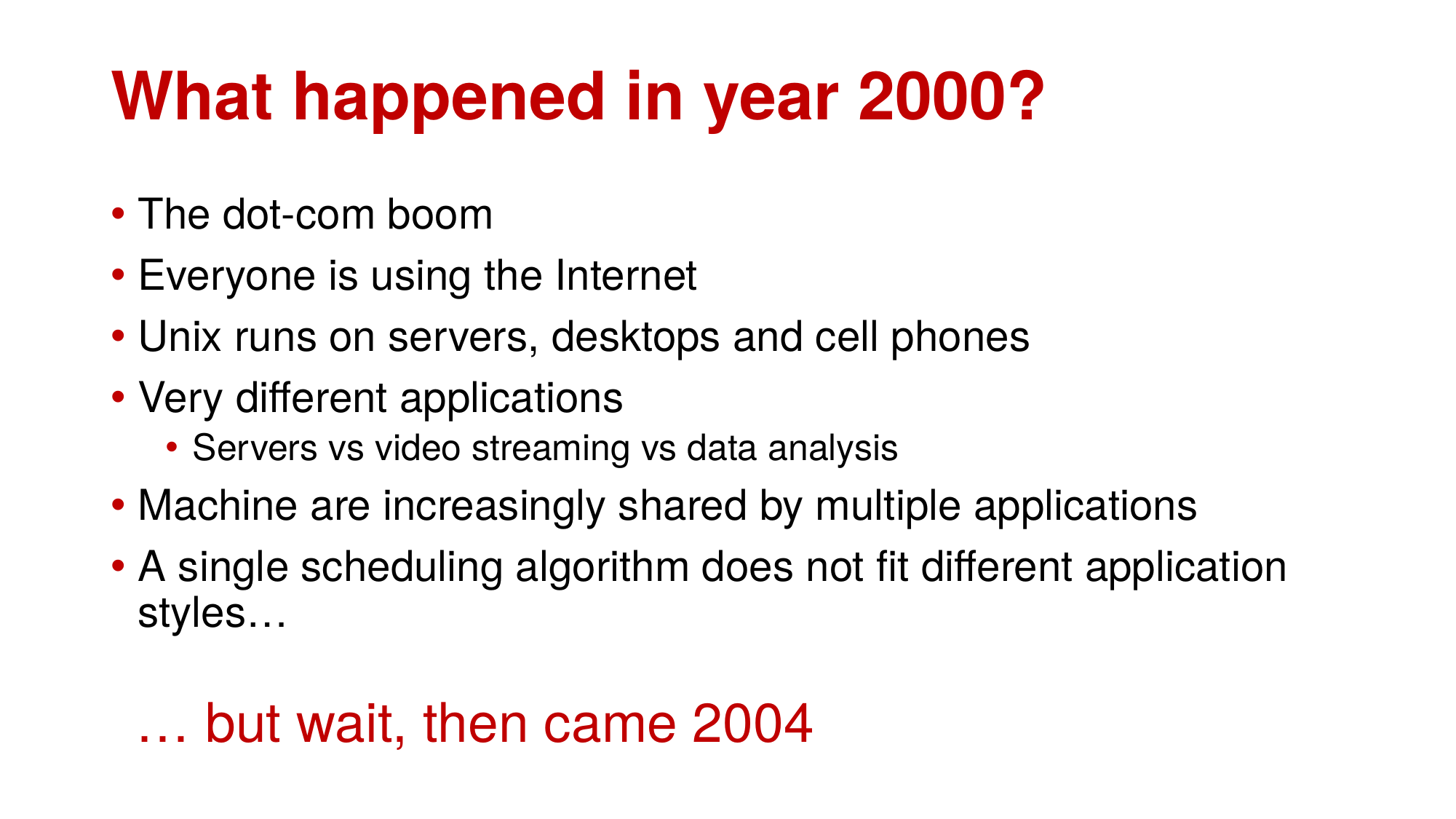

# What happened in year 2000?
The dot-com boom
Everyone is using the Internet
Unix runs on servers, desktops and cell phones
Very different applications
Servers vs video streaming vs data analysis
Machine are increasingly shared by multiple applications
A single scheduling algorithm does not fit different application styles…
… but wait, then came 2004